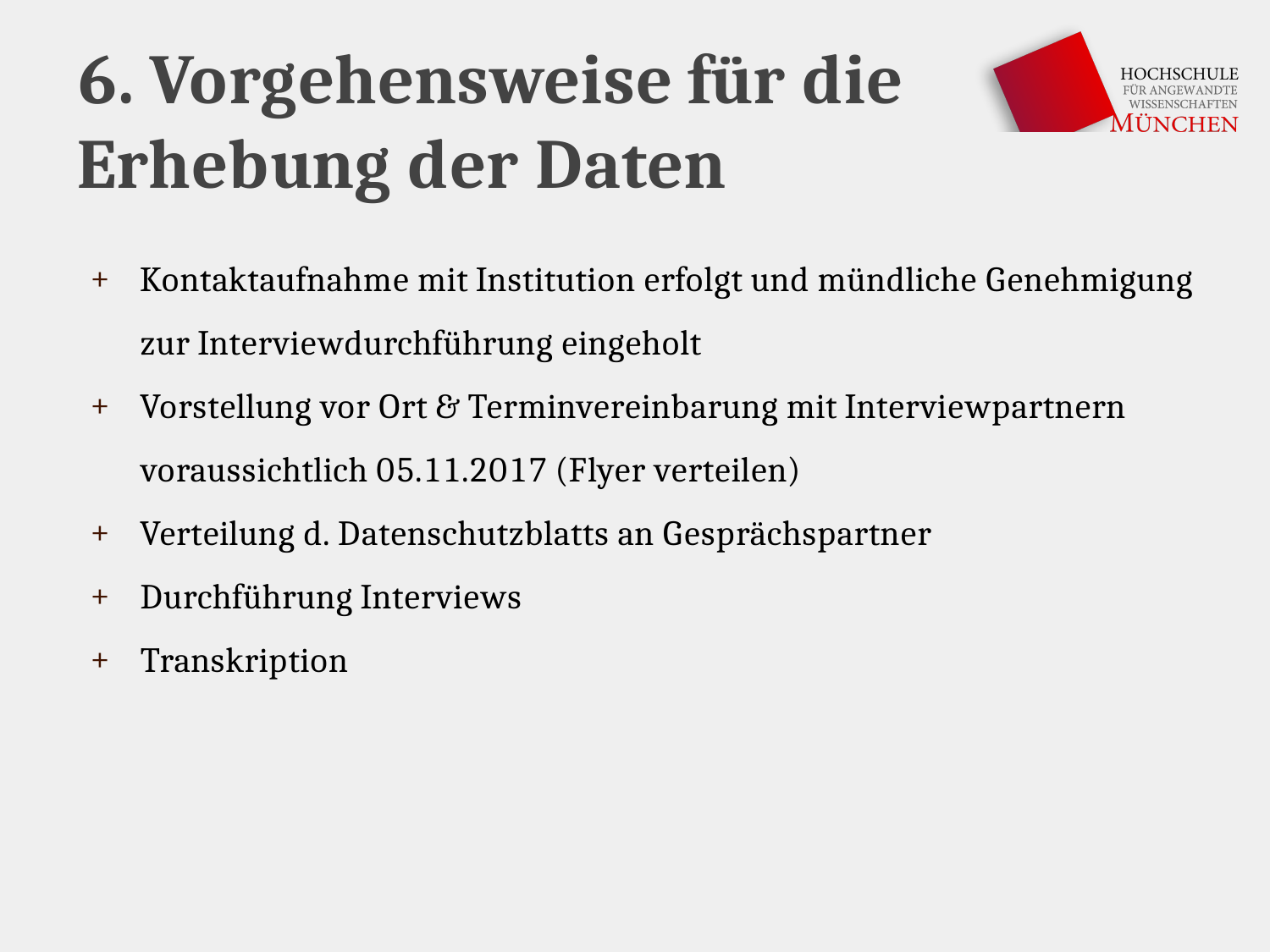

# 6. Vorgehensweise für die Erhebung der Daten
Kontaktaufnahme mit Institution erfolgt und mündliche Genehmigung zur Interviewdurchführung eingeholt
Vorstellung vor Ort & Terminvereinbarung mit Interviewpartnern voraussichtlich 05.11.2017 (Flyer verteilen)
Verteilung d. Datenschutzblatts an Gesprächspartner
Durchführung Interviews
Transkription